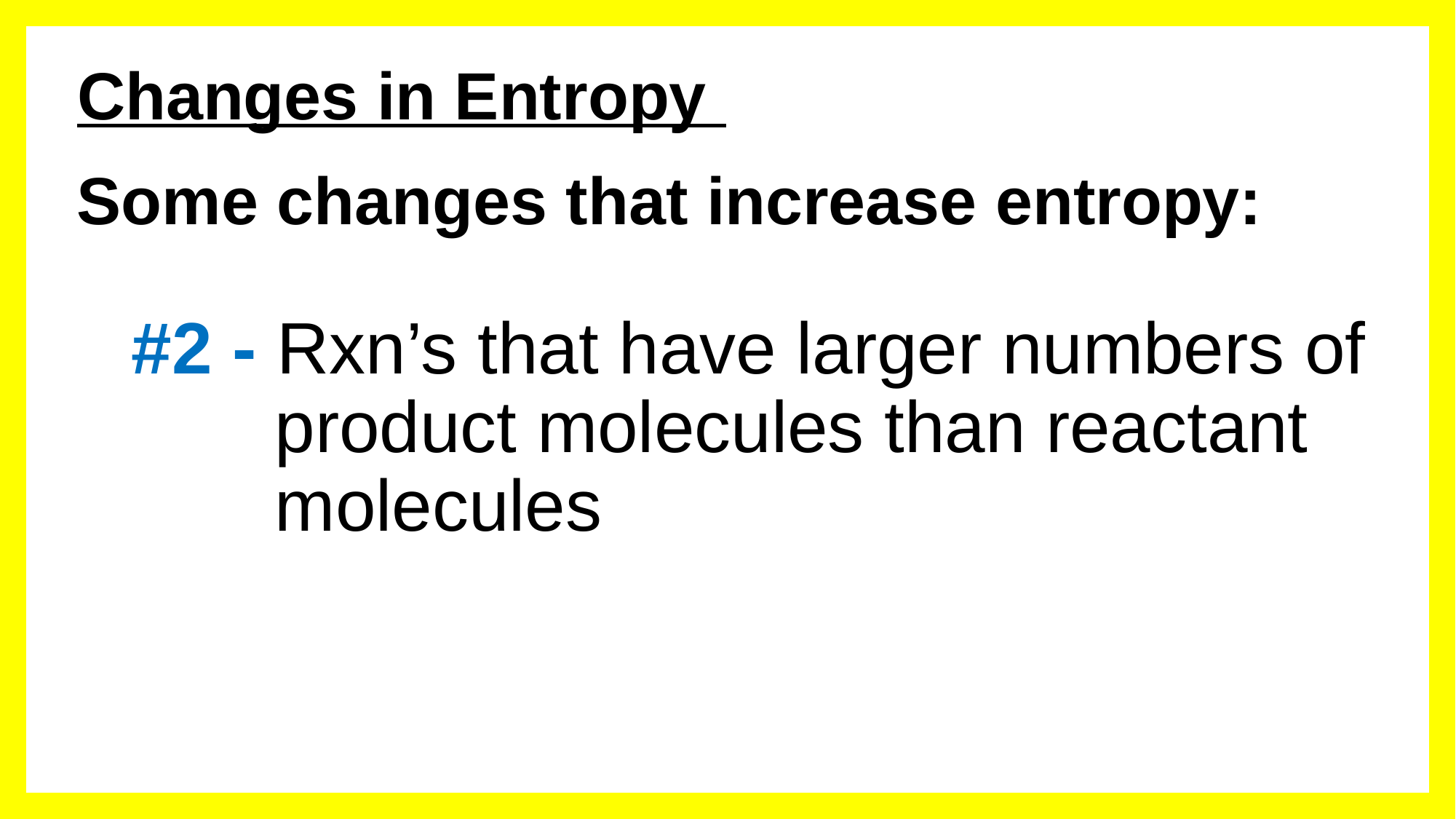

# Changes in Entropy
Some changes that increase entropy:

#2 - Rxn’s that have larger numbers of product molecules than reactant molecules